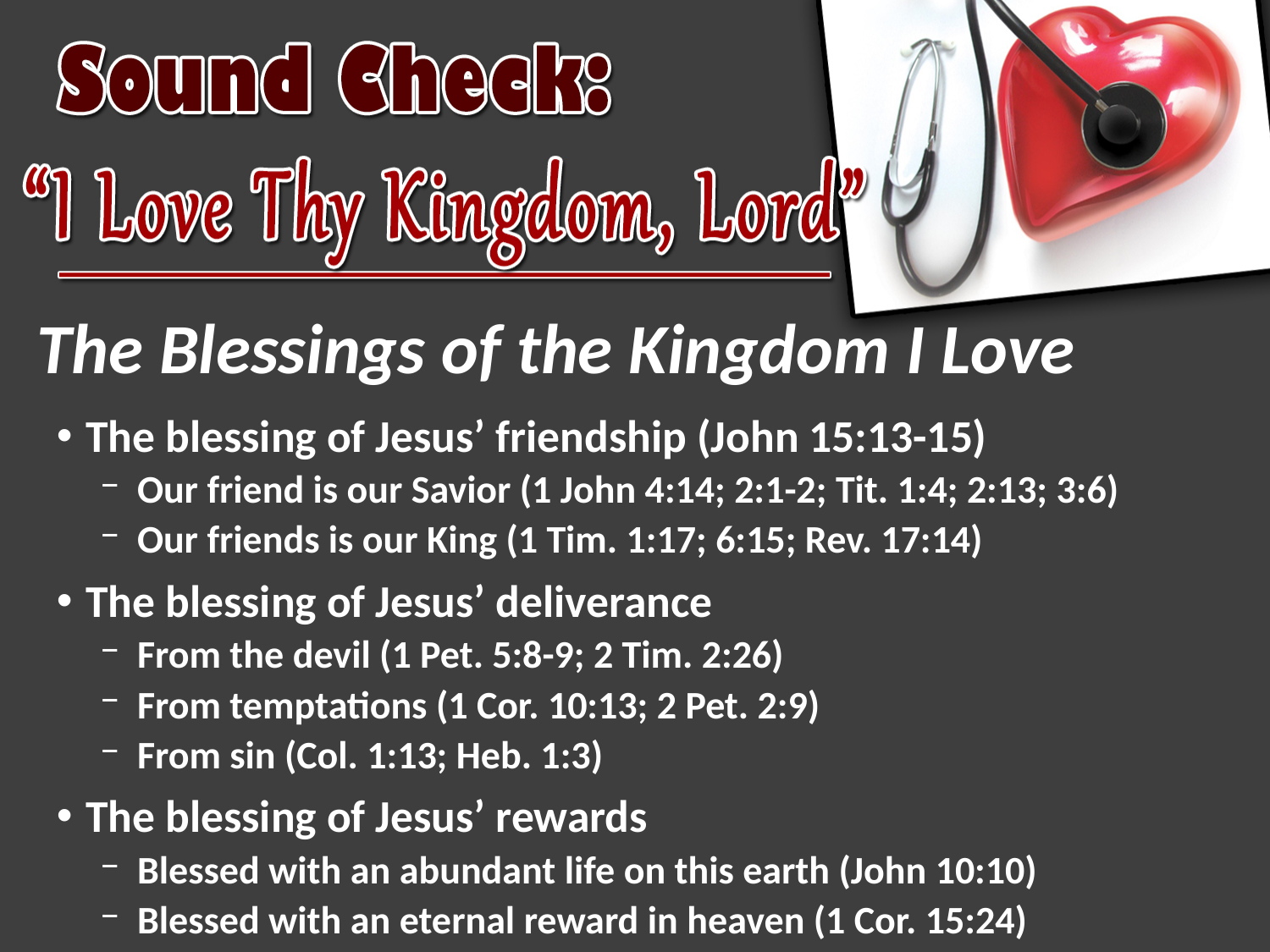

# The Blessings of the Kingdom I Love
The blessing of Jesus’ friendship (John 15:13-15)
Our friend is our Savior (1 John 4:14; 2:1-2; Tit. 1:4; 2:13; 3:6)
Our friends is our King (1 Tim. 1:17; 6:15; Rev. 17:14)
The blessing of Jesus’ deliverance
From the devil (1 Pet. 5:8-9; 2 Tim. 2:26)
From temptations (1 Cor. 10:13; 2 Pet. 2:9)
From sin (Col. 1:13; Heb. 1:3)
The blessing of Jesus’ rewards
Blessed with an abundant life on this earth (John 10:10)
Blessed with an eternal reward in heaven (1 Cor. 15:24)